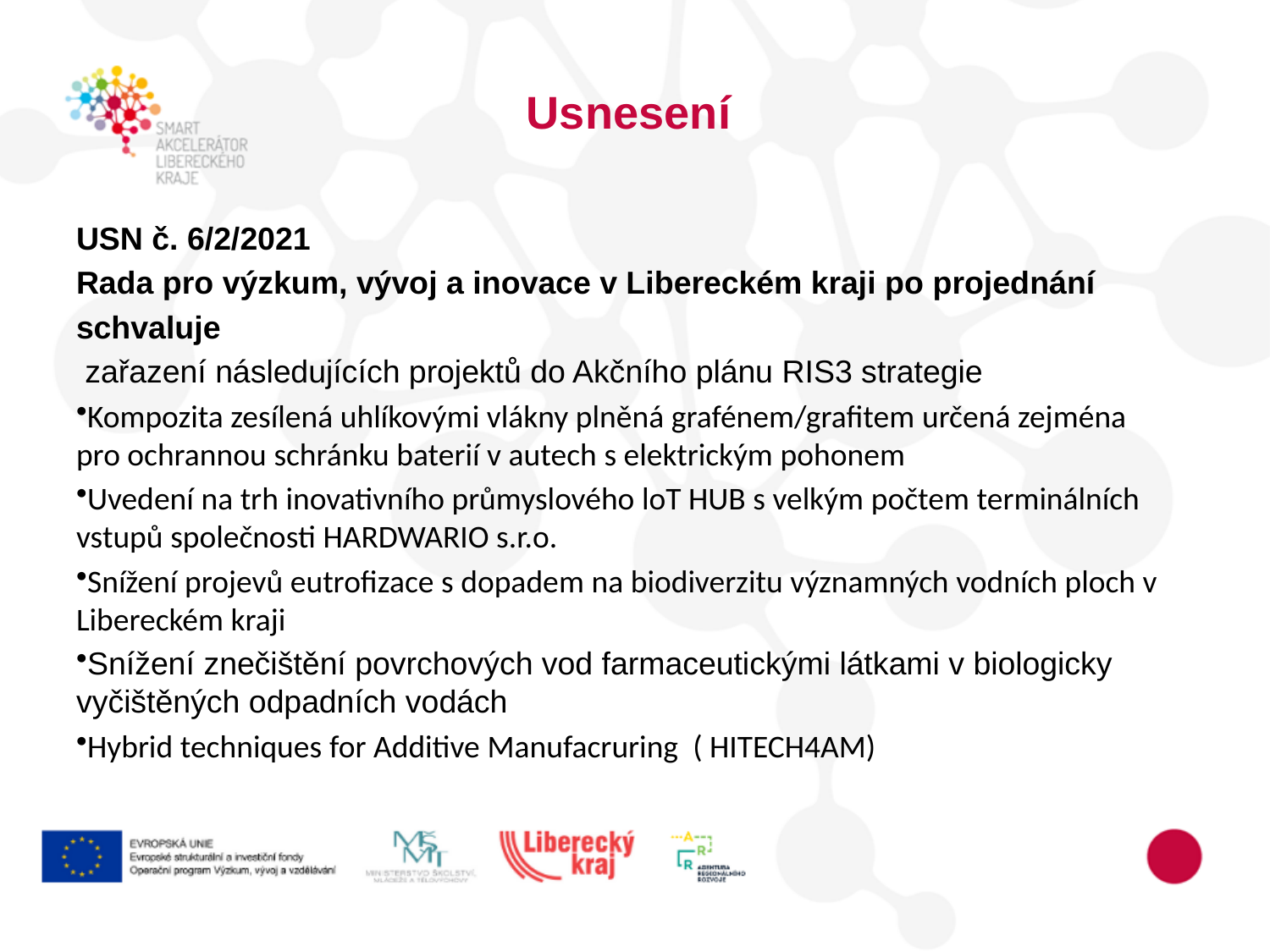

# Usnesení

USN č. 6/2/2021
Rada pro výzkum, vývoj a inovace v Libereckém kraji po projednání
schvaluje
 zařazení následujících projektů do Akčního plánu RIS3 strategie
Kompozita zesílená uhlíkovými vlákny plněná grafénem/grafitem určená zejména pro ochrannou schránku baterií v autech s elektrickým pohonem
Uvedení na trh inovativního průmyslového loT HUB s velkým počtem terminálních vstupů společnosti HARDWARIO s.r.o.
Snížení projevů eutrofizace s dopadem na biodiverzitu významných vodních ploch v Libereckém kraji
Snížení znečištění povrchových vod farmaceutickými látkami v biologicky vyčištěných odpadních vodách
Hybrid techniques for Additive Manufacruring  ( HITECH4AM)